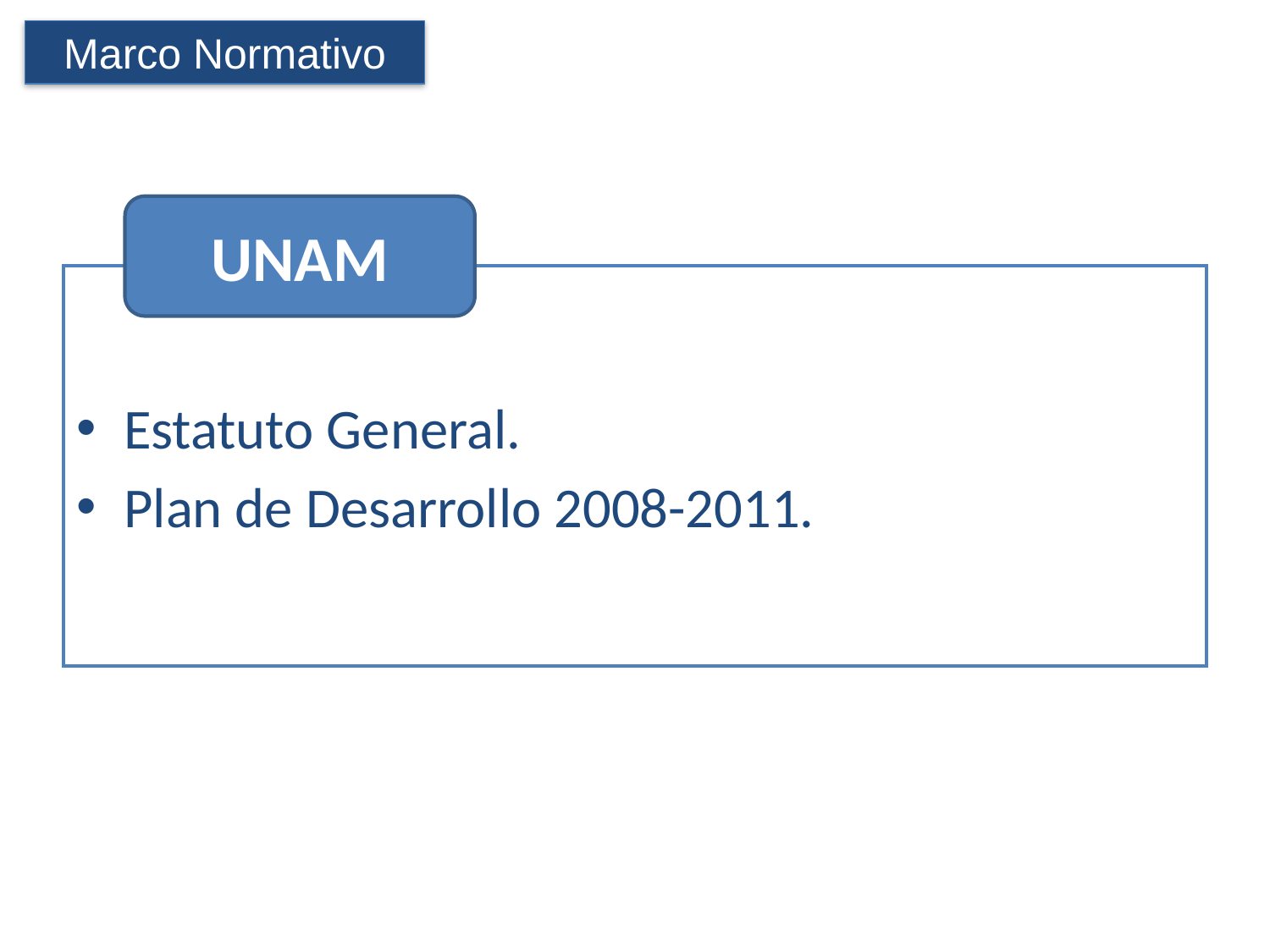

Marco Normativo
UNAM
Estatuto General.
Plan de Desarrollo 2008-2011.